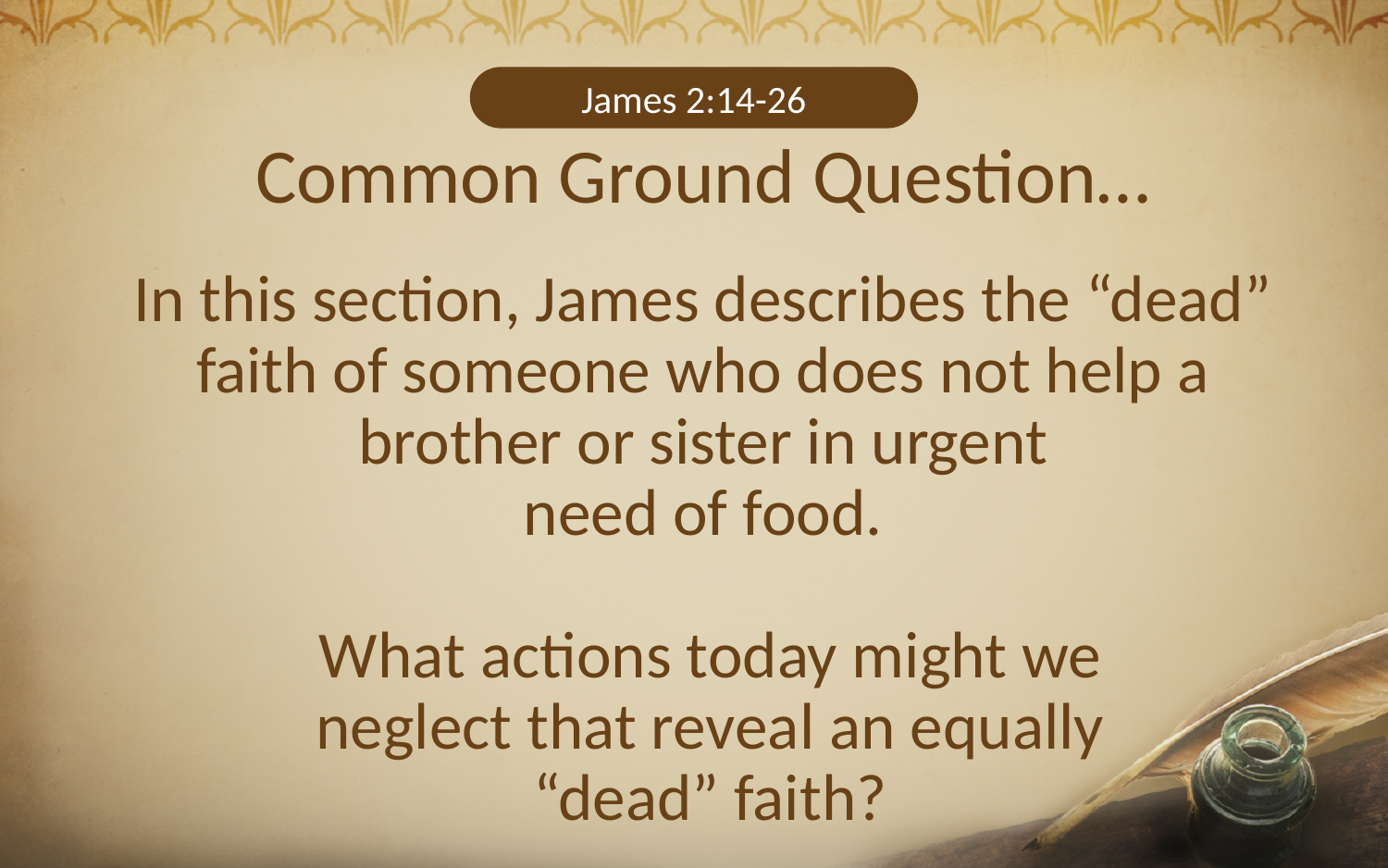

James 2:14-26
# Common Ground Question…
In this section, James describes the “dead” faith of someone who does not help a brother or sister in urgent
need of food.
 What actions today might we
 neglect that reveal an equally
 “dead” faith?